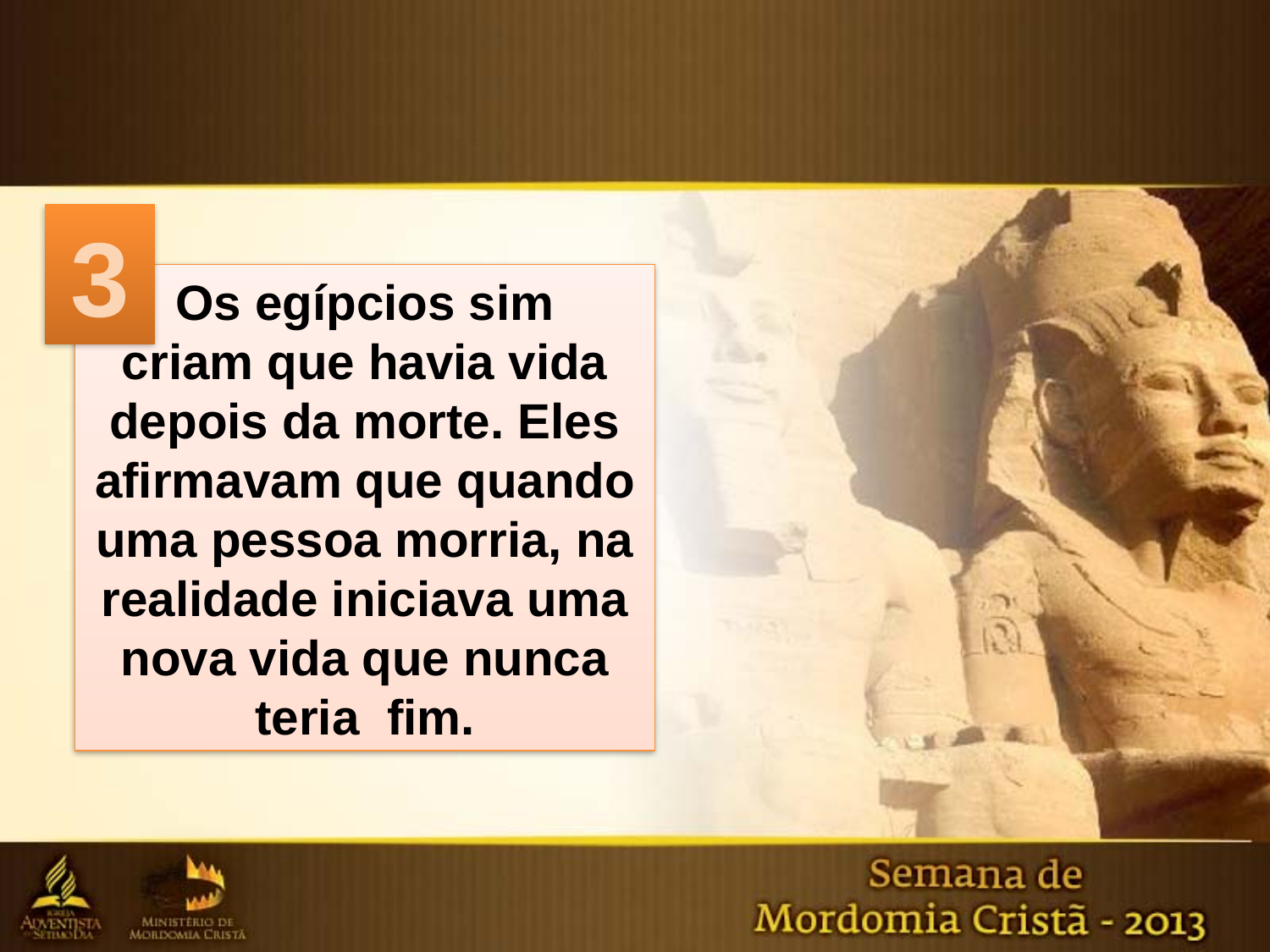

3
3
Os egípcios sim
criam que havia vida depois da morte. Eles afirmavam que quando uma pessoa morria, na realidade iniciava uma nova vida que nunca teria  fim.